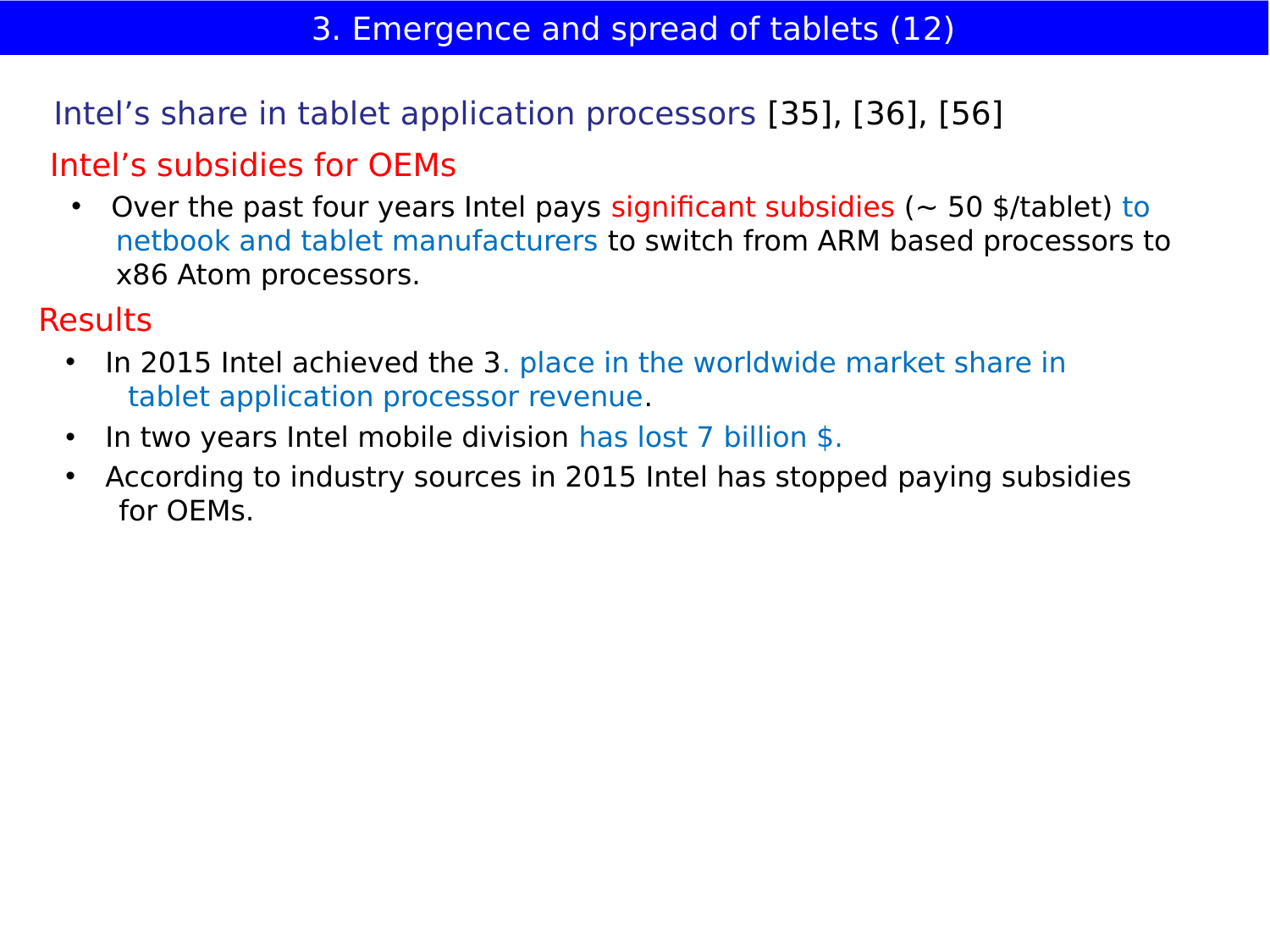

# 3. Emergence and spread of tablets (12)
Intel’s share in tablet application processors [35], [36], [56]
Intel’s subsidies for OEMs
Over the past four years Intel pays significant subsidies (~ 50 $/tablet) to
     netbook and tablet manufacturers to switch from ARM based processors to
     x86 Atom processors.
Results
In 2015 Intel achieved the 3. place in the worldwide market share in
       tablet application processor revenue.
In two years Intel mobile division has lost 7 billion $.
According to industry sources in 2015 Intel has stopped paying subsidies
      for OEMs.